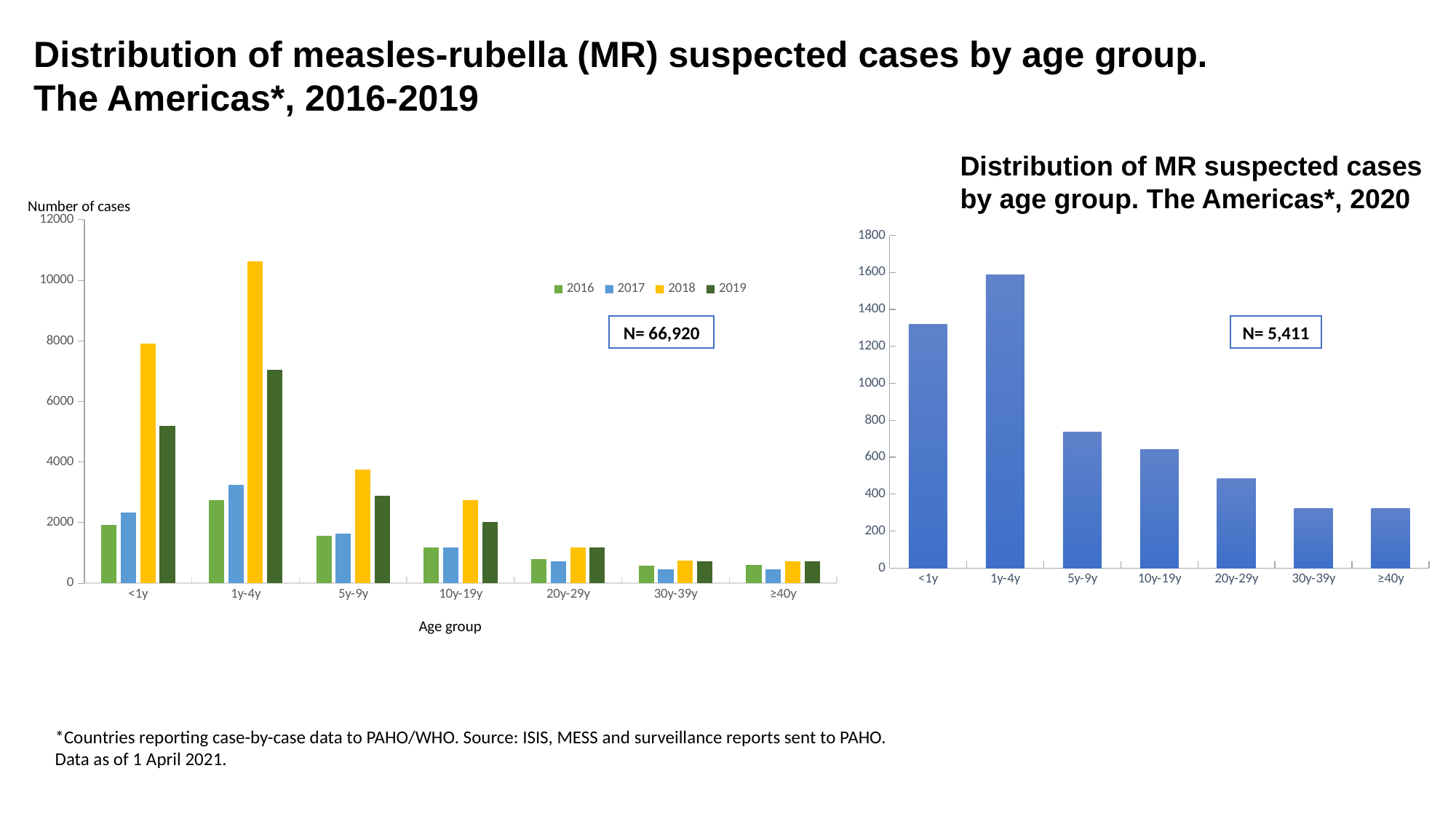

Distribution of measles-rubella (MR) suspected cases by age group. The Americas*, 2016-2019
Distribution of MR suspected cases by age group. The Americas*, 2020
Number of cases

### Chart

| Category | 2016 | 2017 | 2018 | 2019 |
|---|---|---|---|---|
| <1y | 1923.0 | 2330.0 | 7905.0 | 5185.0 |
| 1y-4y | 2734.0 | 3252.0 | 10638.0 | 7053.0 |
| 5y-9y | 1570.0 | 1642.0 | 3757.0 | 2878.0 |
| 10y-19y | 1176.0 | 1191.0 | 2742.0 | 2022.0 |
| 20y-29y | 801.0 | 723.0 | 1190.0 | 1188.0 |
| 30y-39y | 590.0 | 465.0 | 754.0 | 720.0 |
| ≥40y | 600.0 | 457.0 | 719.0 | 715.0 |

### Chart

| Category | 2020 |
|---|---|
| <1y | 1319.0 |
| 1y-4y | 1587.0 |
| 5y-9y | 735.0 |
| 10y-19y | 642.0 |
| 20y-29y | 483.0 |
| 30y-39y | 321.0 |
| ≥40y | 324.0 |
N= 66,920
N= 5,411
Age group
*Countries reporting case-by-case data to PAHO/WHO. Source: ISIS, MESS and surveillance reports sent to PAHO.
Data as of 1 April 2021.